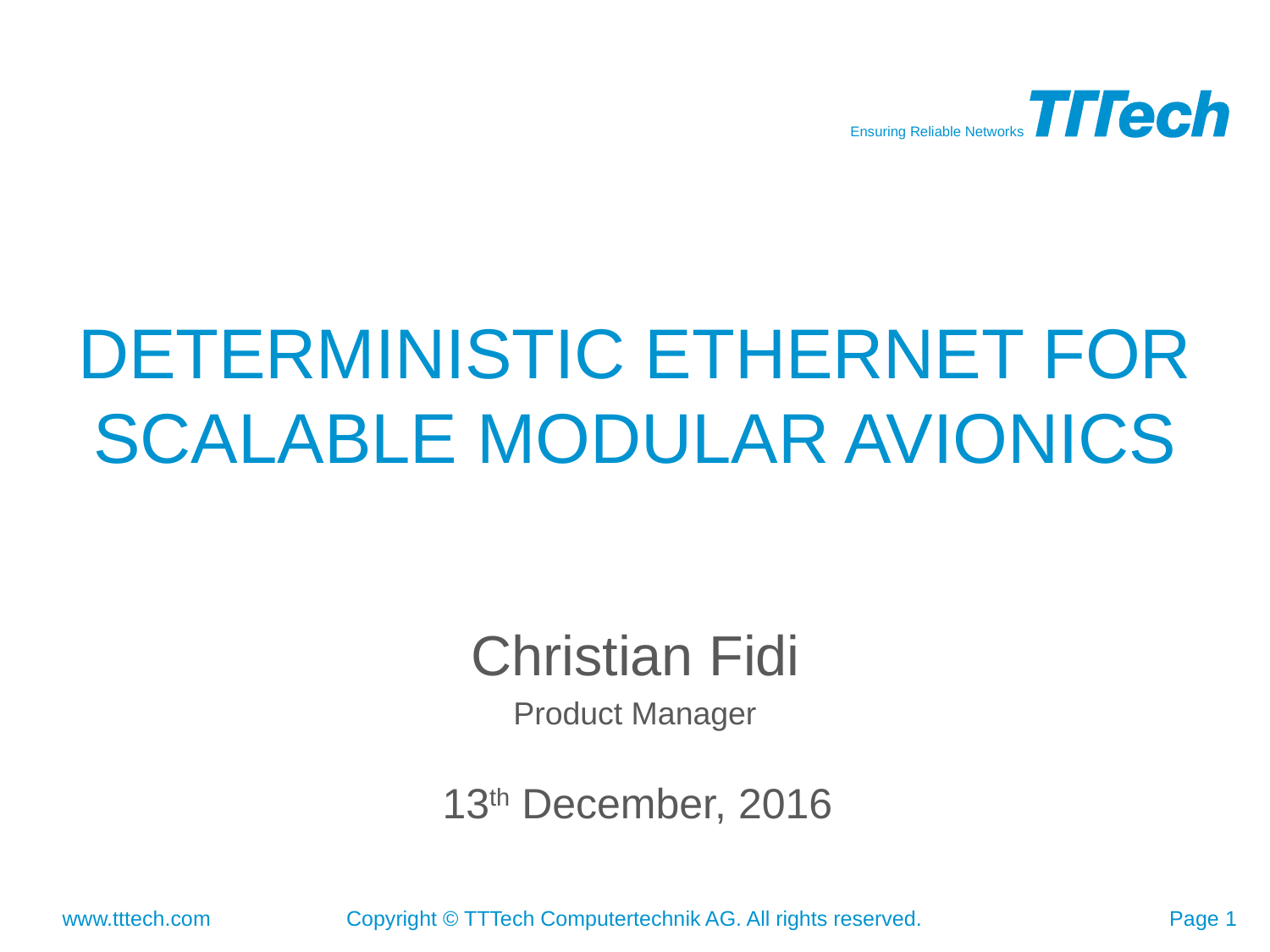

DETERMINISTIC ETHERNET FOR SCALABLE MODULAR AVIONICS
Christian Fidi
Product Manager
13th December, 2016